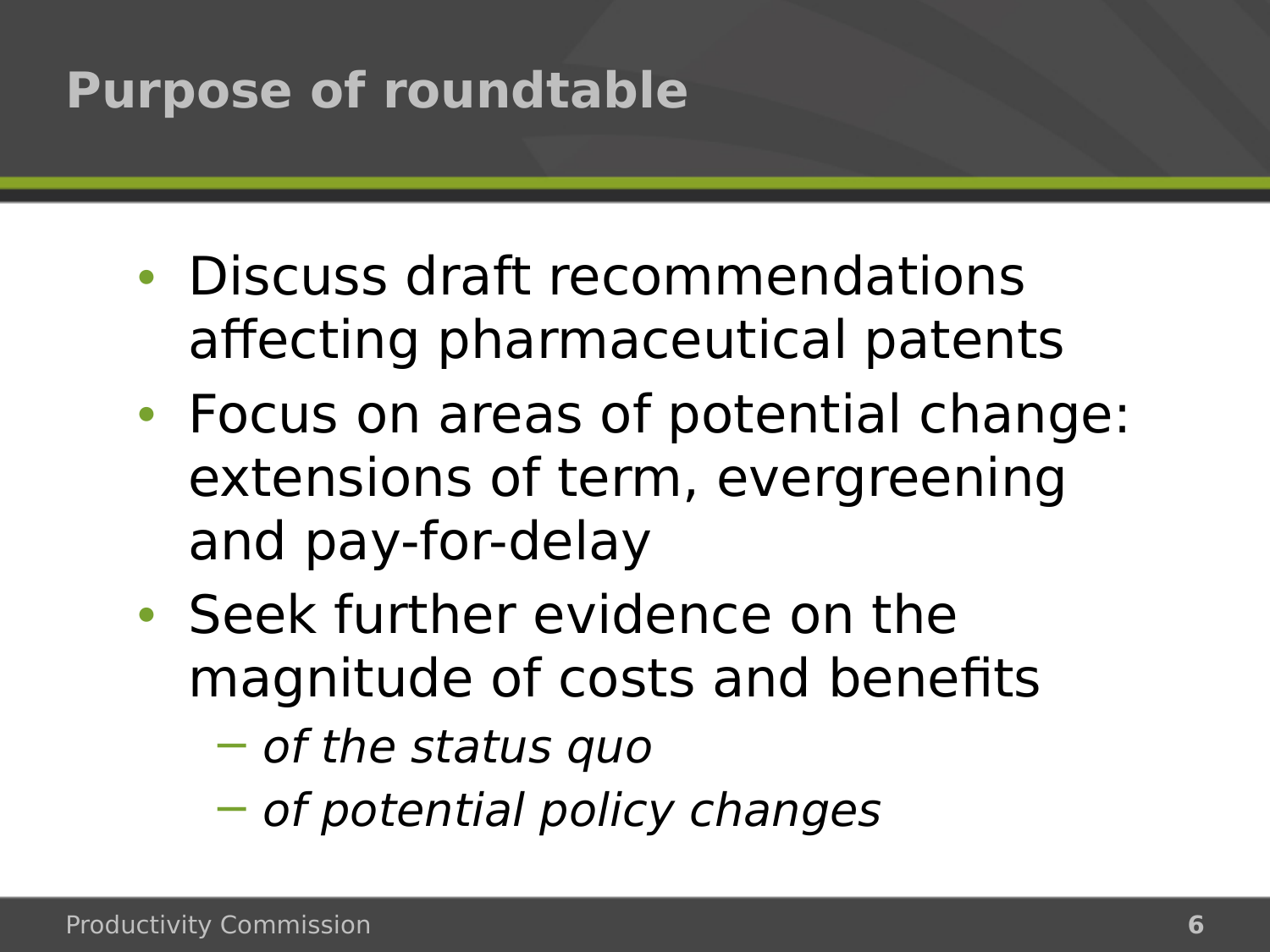

# Purpose of roundtable
Discuss draft recommendations affecting pharmaceutical patents
Focus on areas of potential change: extensions of term, evergreening and pay-for-delay
Seek further evidence on the magnitude of costs and benefits
of the status quo
of potential policy changes